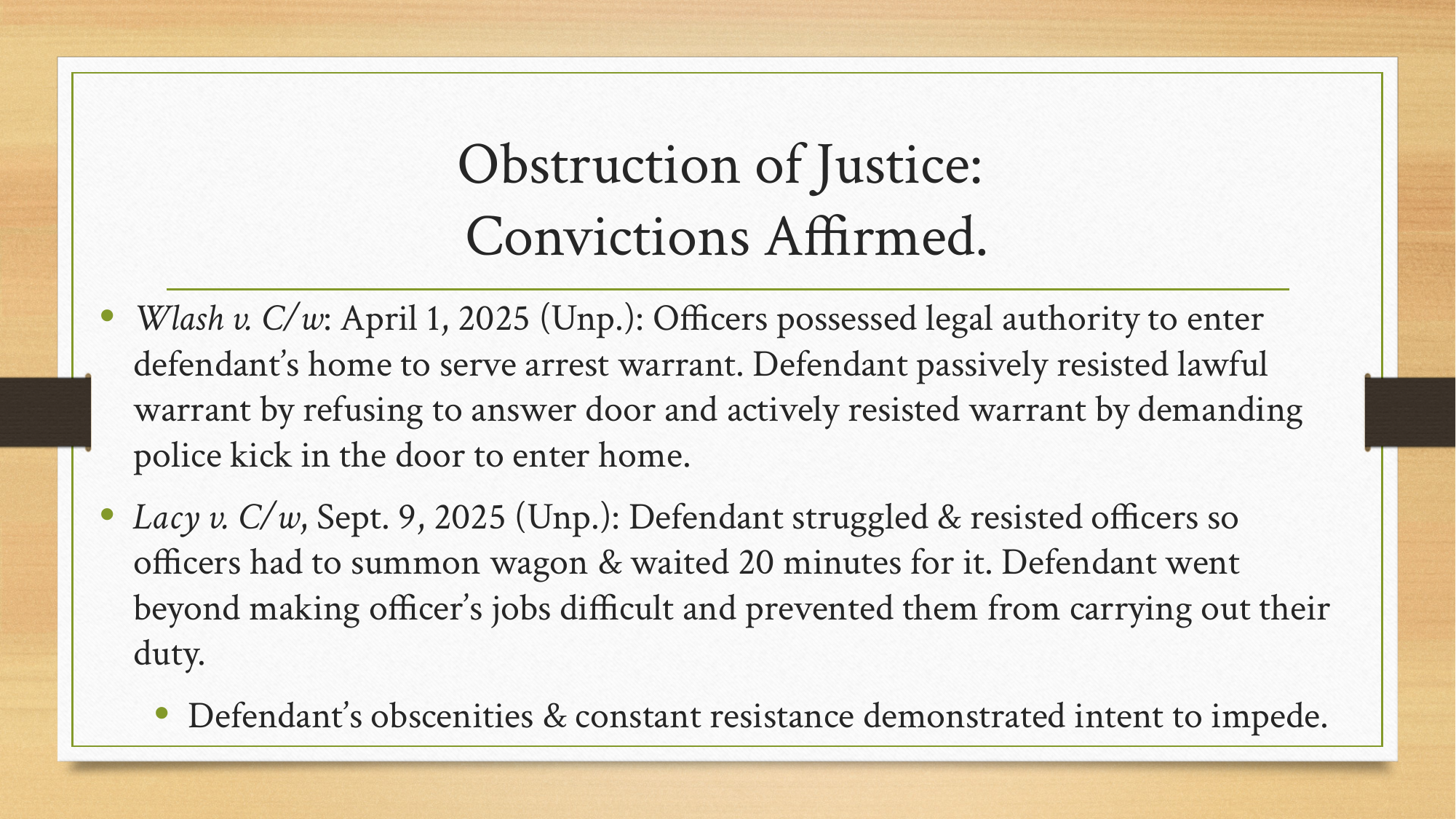

# Obstruction of Justice: Convictions Affirmed.
Wlash v. C/w: April 1, 2025 (Unp.): Officers possessed legal authority to enter defendant’s home to serve arrest warrant. Defendant passively resisted lawful warrant by refusing to answer door and actively resisted warrant by demanding police kick in the door to enter home.
Lacy v. C/w, Sept. 9, 2025 (Unp.): Defendant struggled & resisted officers so officers had to summon wagon & waited 20 minutes for it. Defendant went beyond making officer’s jobs difficult and prevented them from carrying out their duty.
Defendant’s obscenities & constant resistance demonstrated intent to impede.